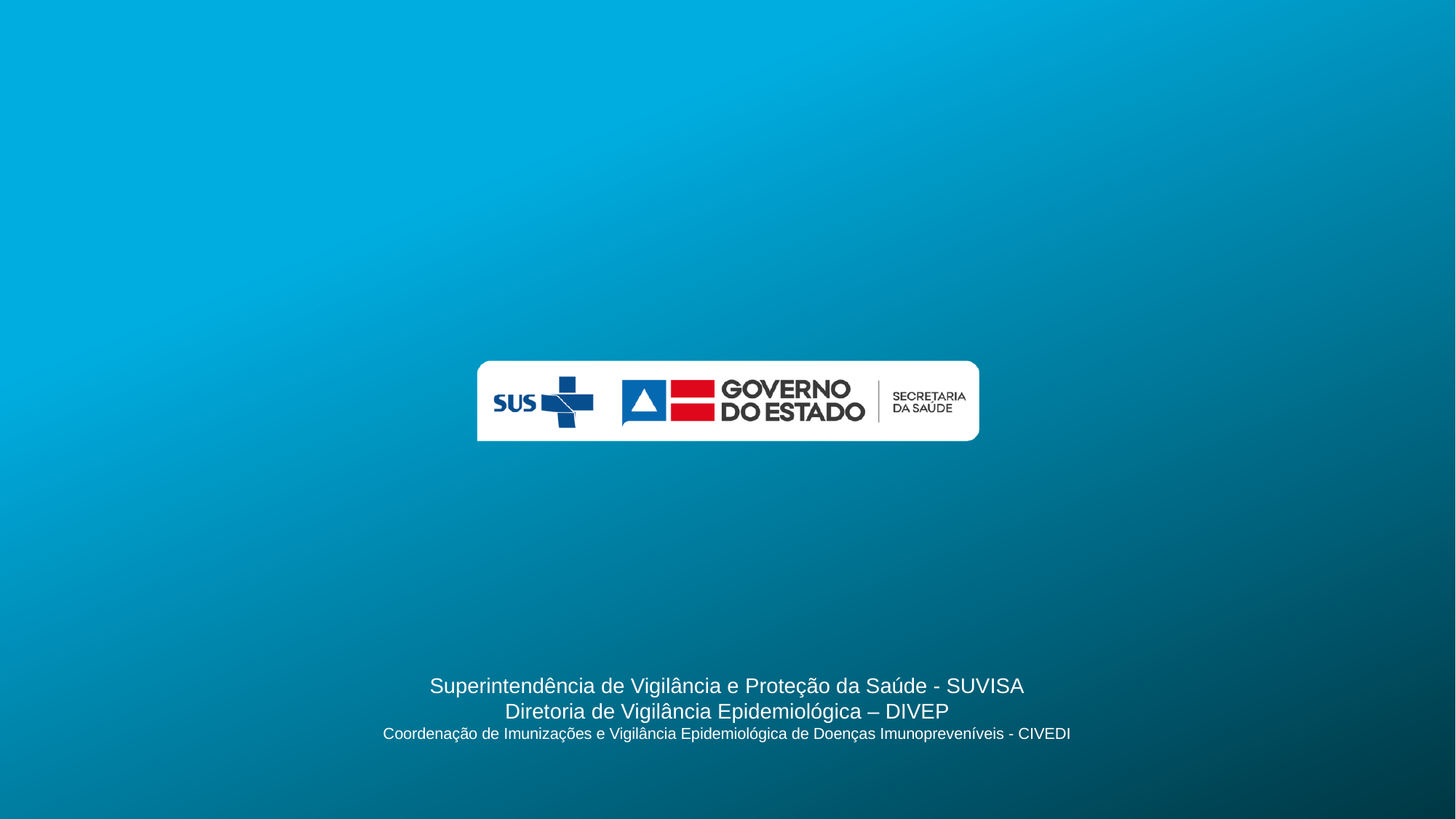

Superintendência de Vigilância e Proteção da Saúde - SUVISA
Diretoria de Vigilância Epidemiológica – DIVEP
Coordenação de Imunizações e Vigilância Epidemiológica de Doenças Imunopreveníveis - CIVEDI